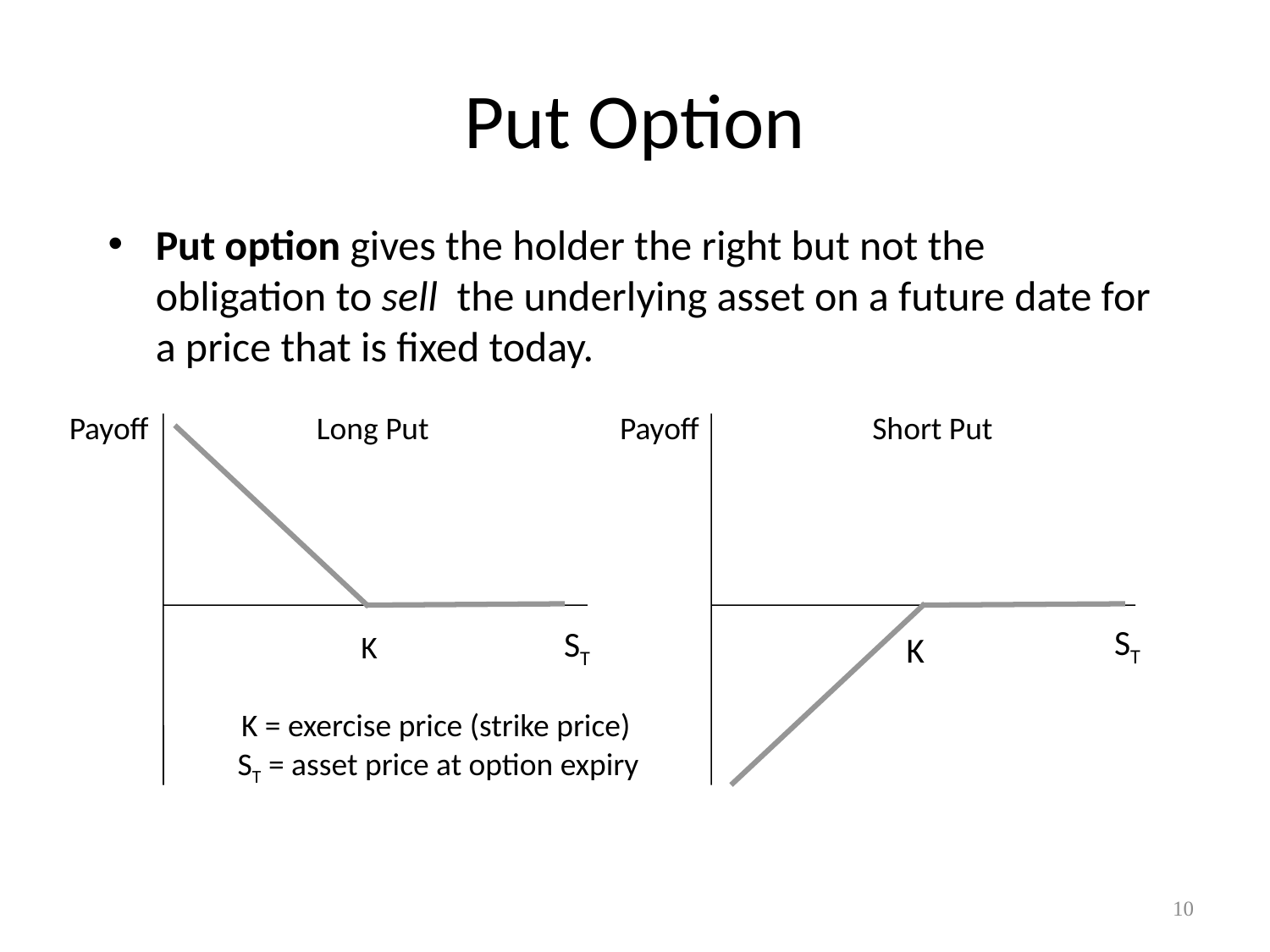

# Put Option
Put option gives the holder the right but not the obligation to sell  the underlying asset on a future date for a price that is fixed today.

Payoff
Long Put
Payoff
Short Put

ST
ST
K
K
K = exercise price (strike price)
ST = asset price at option expiry
10